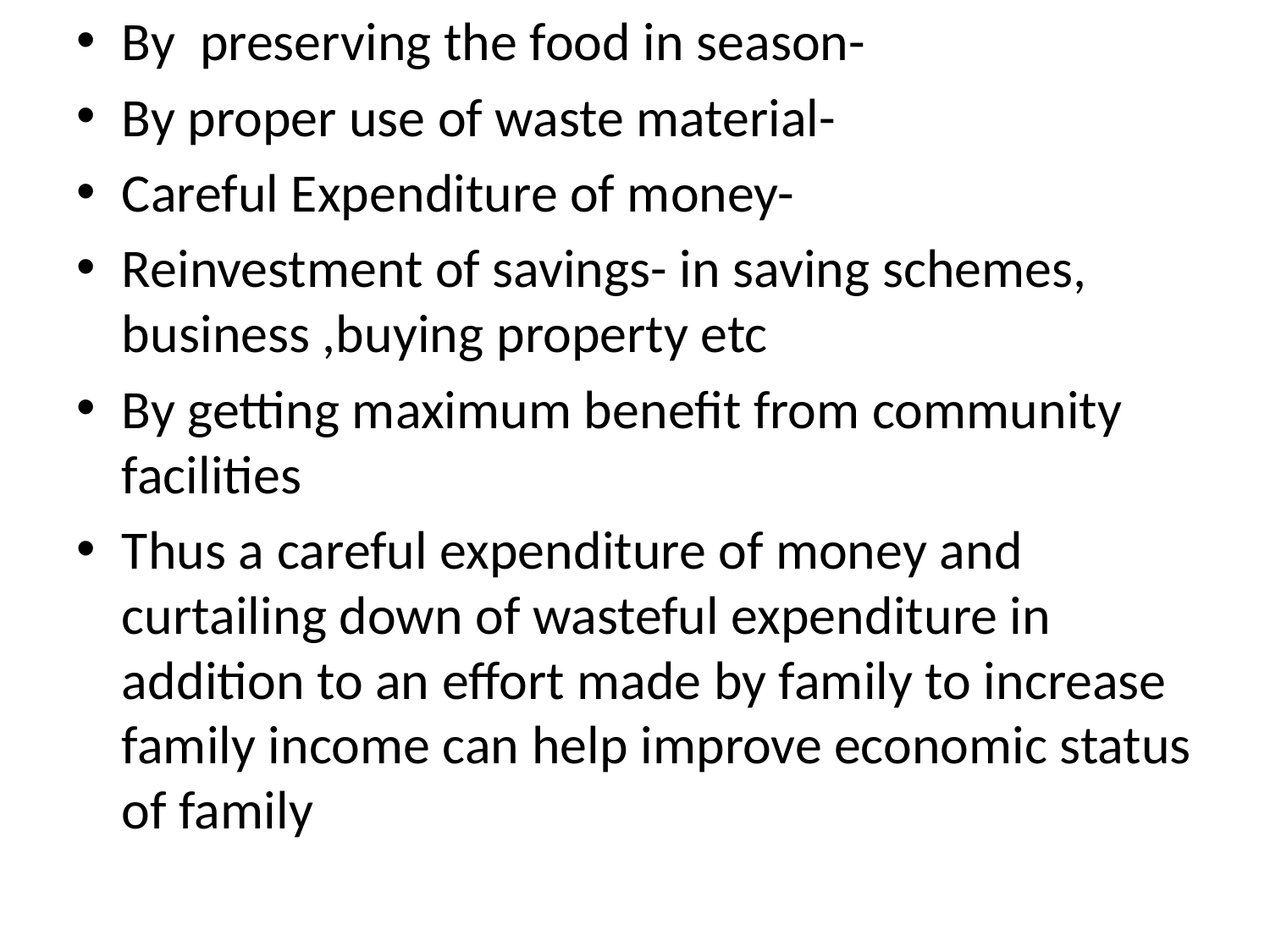

By  preserving the food in season-
By proper use of waste material-
Careful Expenditure of money-
Reinvestment of savings- in saving schemes, business ,buying property etc
By getting maximum benefit from community facilities
Thus a careful expenditure of money and curtailing down of wasteful expenditure in addition to an effort made by family to increase family income can help improve economic status of family
#